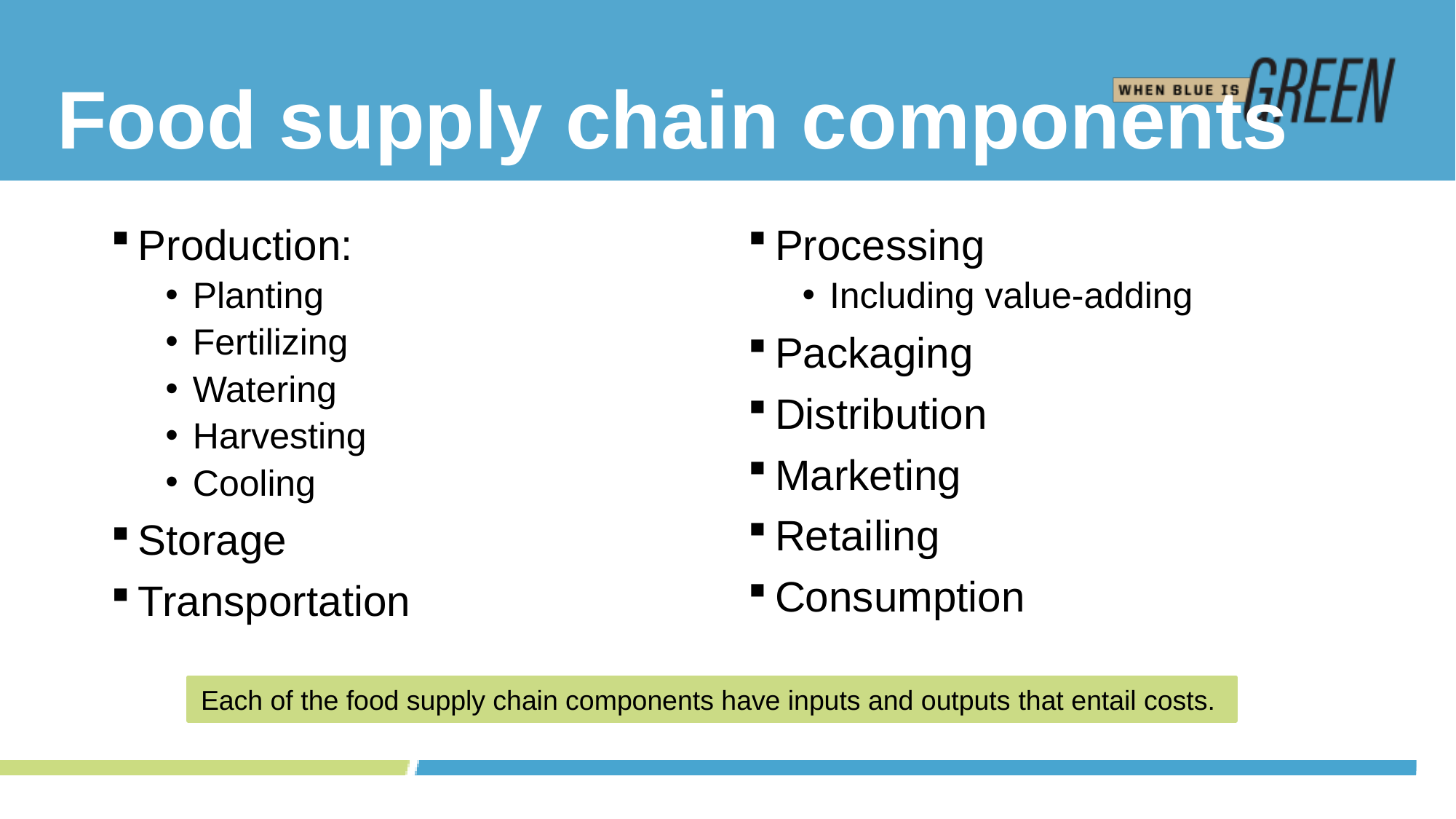

# Food supply chain components
Production:
Planting
Fertilizing
Watering
Harvesting
Cooling
Storage
Transportation
Processing
Including value-adding
Packaging
Distribution
Marketing
Retailing
Consumption
Each of the food supply chain components have inputs and outputs that entail costs.